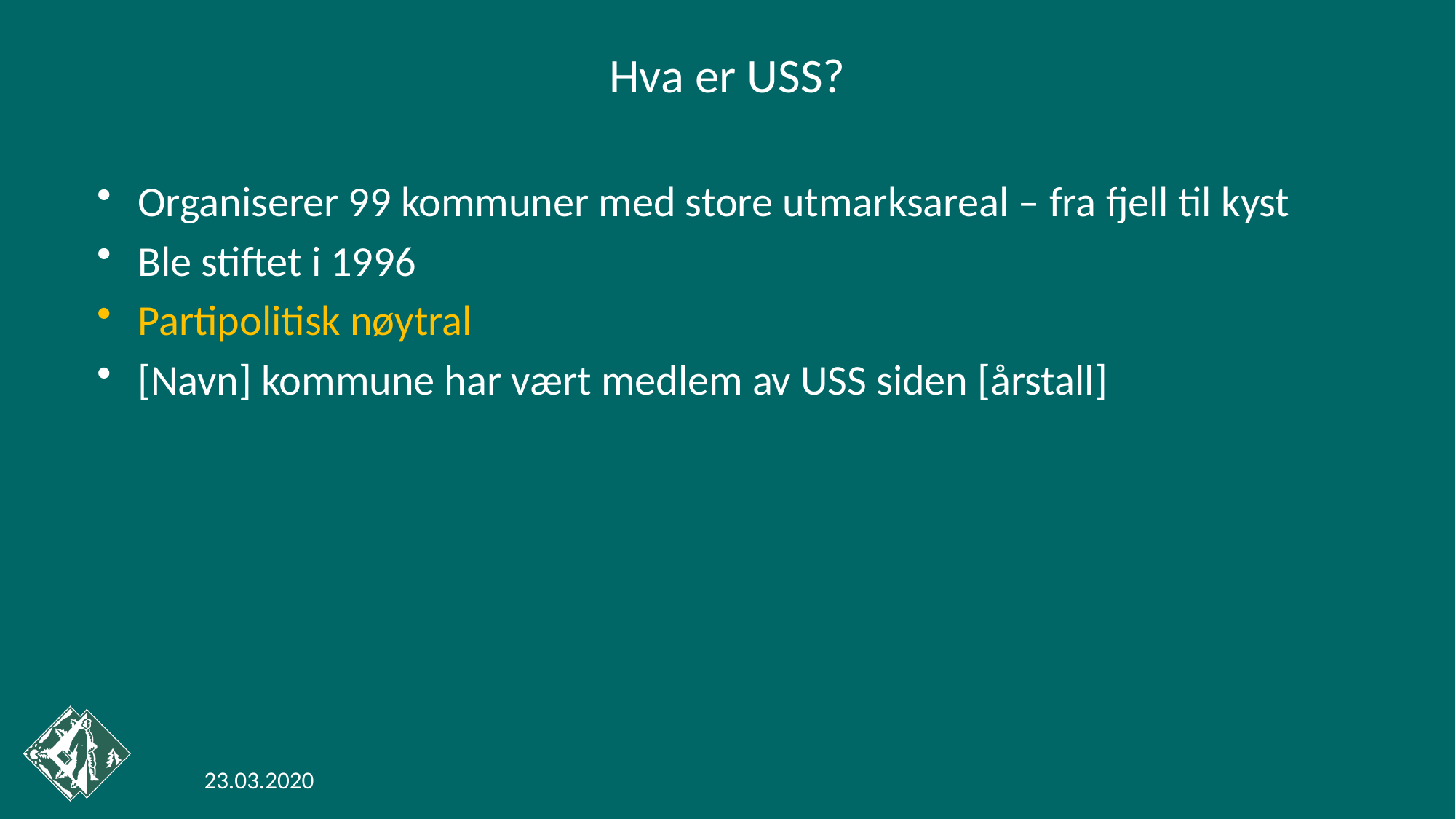

# Hva er USS?
Organiserer 99 kommuner med store utmarksareal – fra fjell til kyst
Ble stiftet i 1996
Partipolitisk nøytral
[Navn] kommune har vært medlem av USS siden [årstall]

23.03.2020